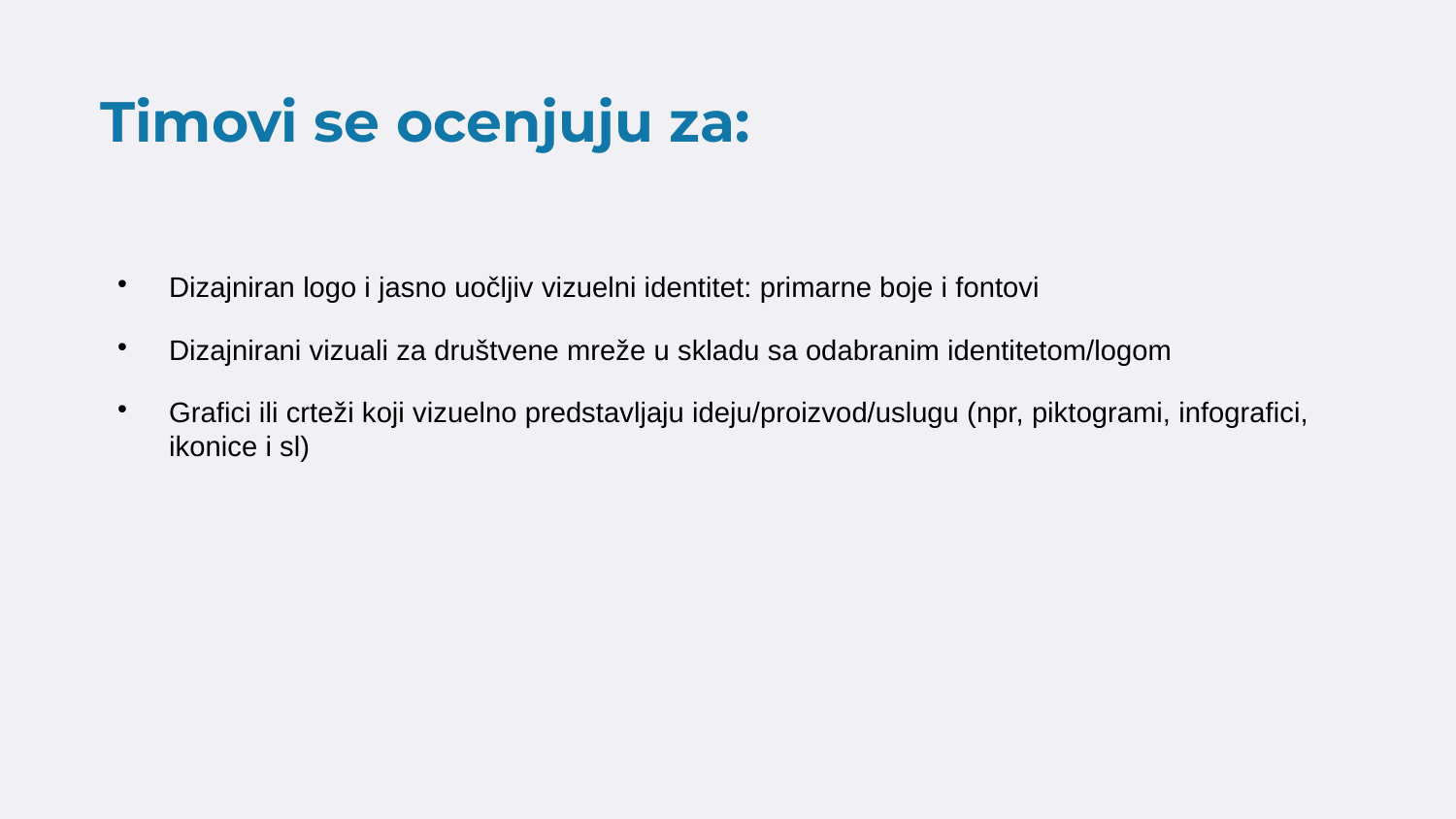

Timovi se ocenjuju za:
Dizajniran logo i jasno uočljiv vizuelni identitet: primarne boje i fontovi
Dizajnirani vizuali za društvene mreže u skladu sa odabranim identitetom/logom
Grafici ili crteži koji vizuelno predstavljaju ideju/proizvod/uslugu (npr, piktogrami, infografici, ikonice i sl)